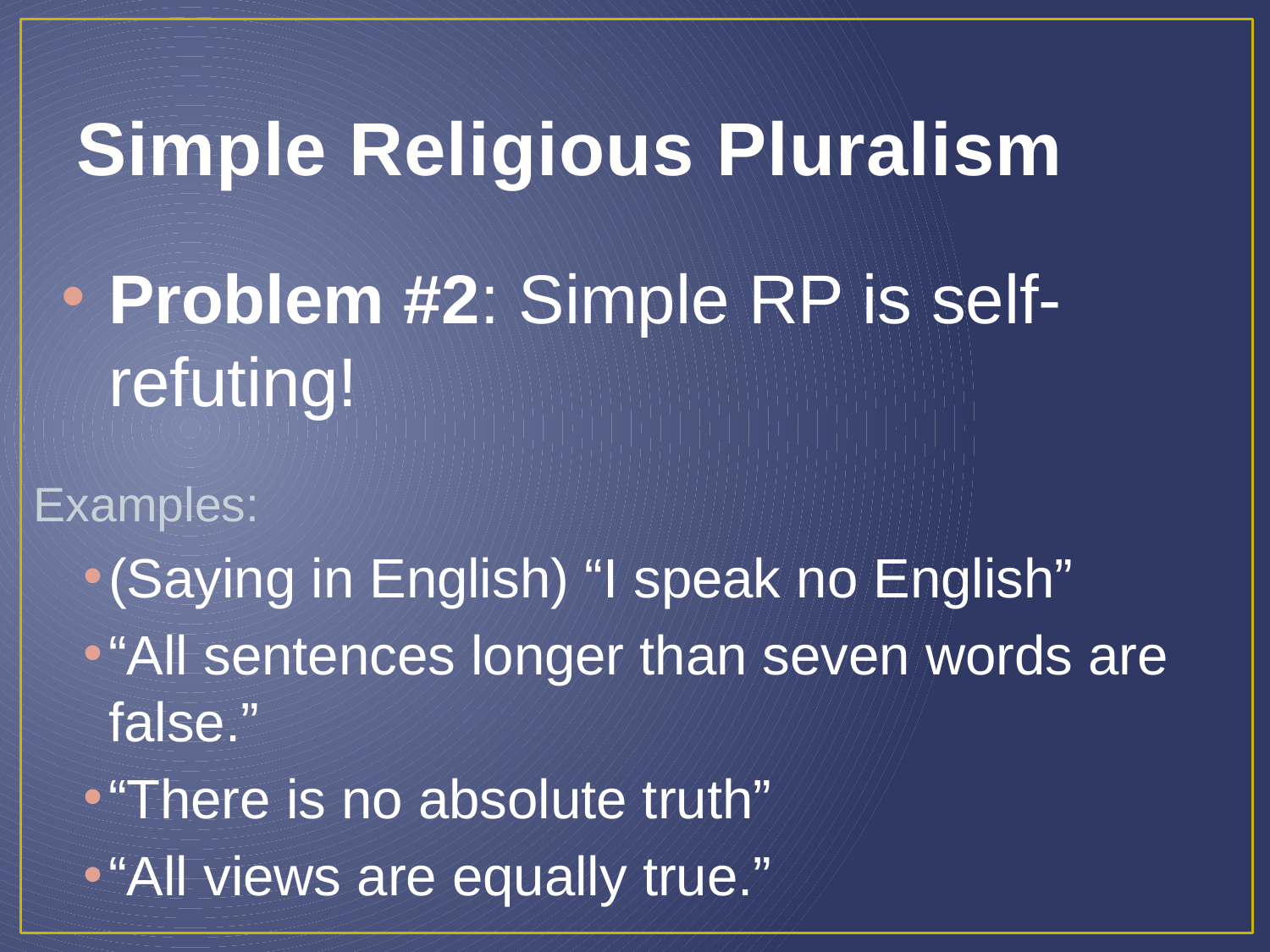

# Simple Religious Pluralism

Problem #2: Simple RP is self-refuting!

Examples:
(Saying in English) “I speak no English”
“All sentences longer than seven words are false.”
“There is no absolute truth”
“All views are equally true.”